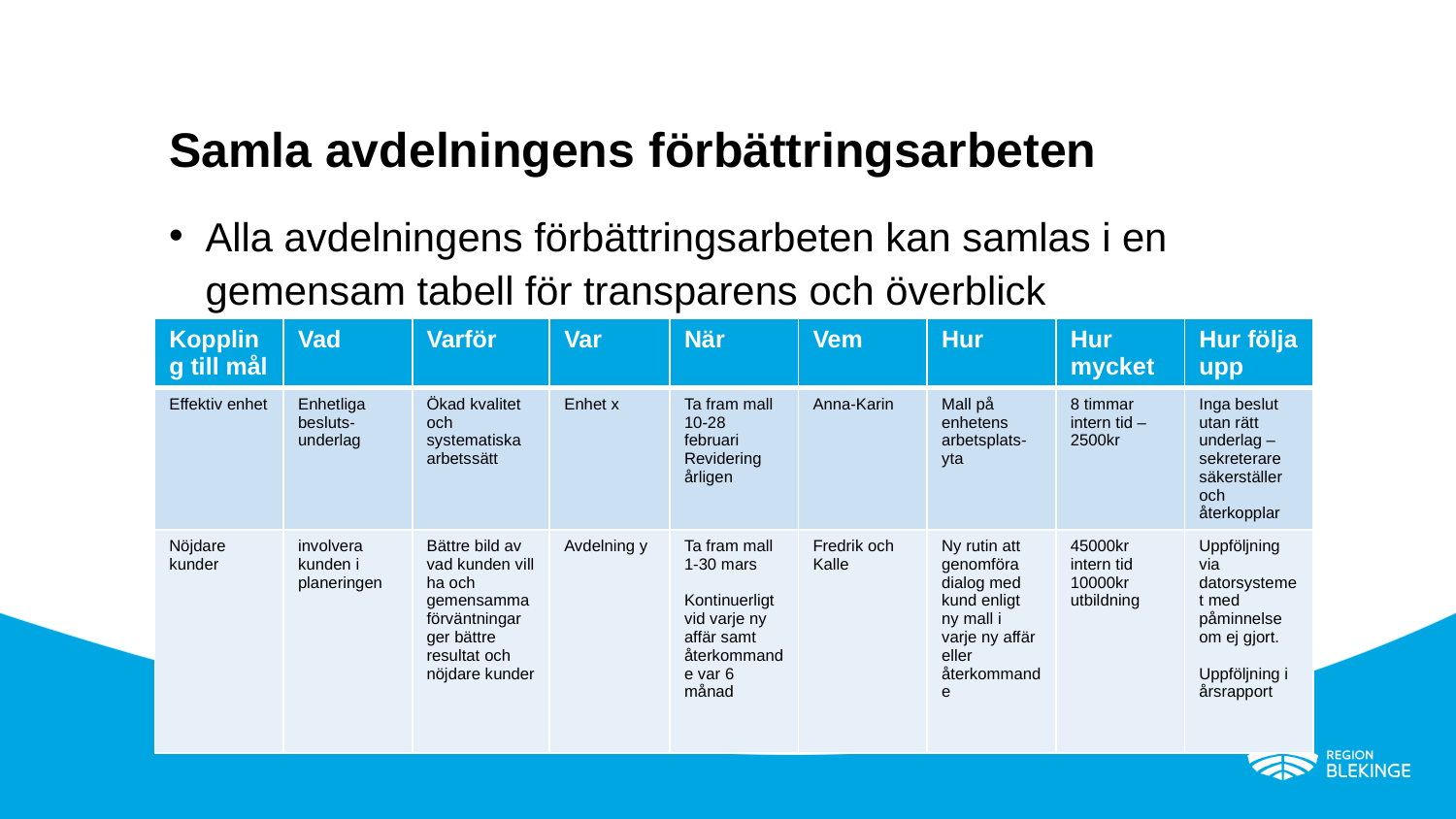

# Samla avdelningens förbättringsarbeten
Alla avdelningens förbättringsarbeten kan samlas i en gemensam tabell för transparens och överblick
| Koppling till mål | Vad | Varför | Var | När | Vem | Hur | Hur mycket | Hur följa upp |
| --- | --- | --- | --- | --- | --- | --- | --- | --- |
| Effektiv enhet | Enhetliga besluts-underlag | Ökad kvalitet och systematiska arbetssätt | Enhet x | Ta fram mall 10-28 februari Revidering årligen | Anna-Karin | Mall på enhetens arbetsplats-yta | 8 timmar intern tid – 2500kr | Inga beslut utan rätt underlag – sekreterare säkerställer och återkopplar |
| Nöjdare kunder | involvera kunden i planeringen | Bättre bild av vad kunden vill ha och gemensamma förväntningar ger bättre resultat och nöjdare kunder | Avdelning y | Ta fram mall 1-30 mars Kontinuerligt vid varje ny affär samt återkommande var 6 månad | Fredrik och Kalle | Ny rutin att genomföra dialog med kund enligt ny mall i varje ny affär eller återkommande | 45000kr intern tid 10000kr utbildning | Uppföljning via datorsystemet med påminnelse om ej gjort. Uppföljning i årsrapport |